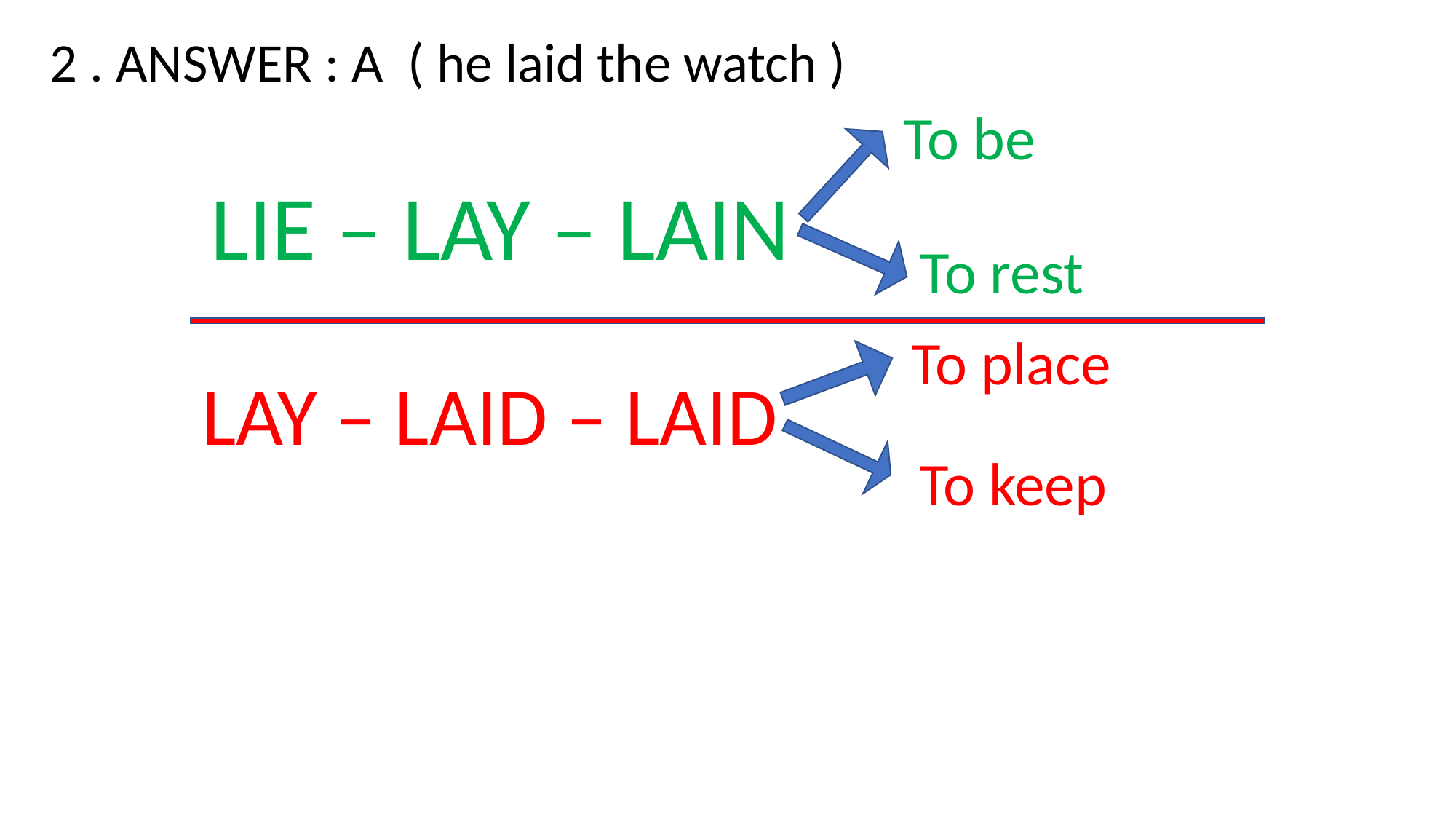

2 . ANSWER : A  ( he laid the watch )
To be

LIE – LAY – LAIN

To rest

To place

LAY – LAID – LAID

To keep